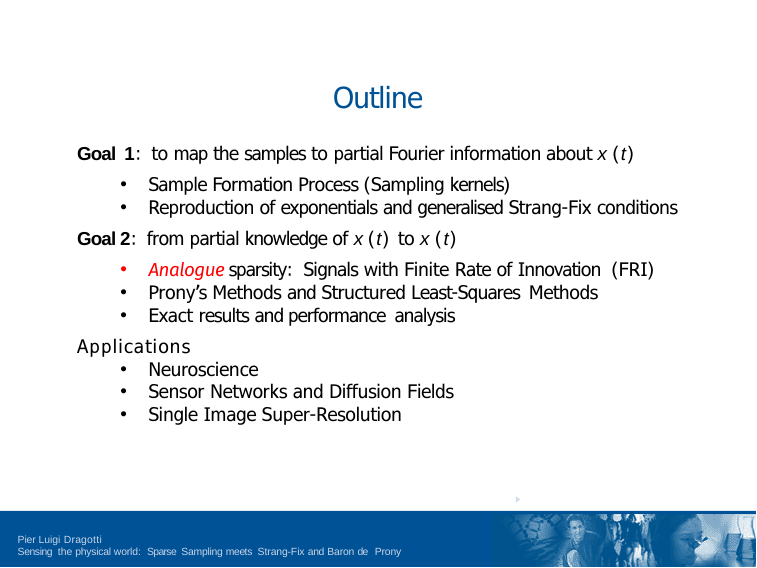

# Outline
Goal  1:  to map the samples to partial Fourier information about x (t)
Sample Formation Process (Sampling kernels)
Reproduction of exponentials and generalised Strang-Fix conditions
Goal 2:  from partial knowledge of x (t) to x (t)
Analogue sparsity:  Signals with Finite Rate of Innovation (FRI)
Prony’s Methods and Structured Least-Squares Methods
Exact results and performance analysis
Applications
Neuroscience
Sensor Networks and Diffusion Fields
Single Image Super-Resolution